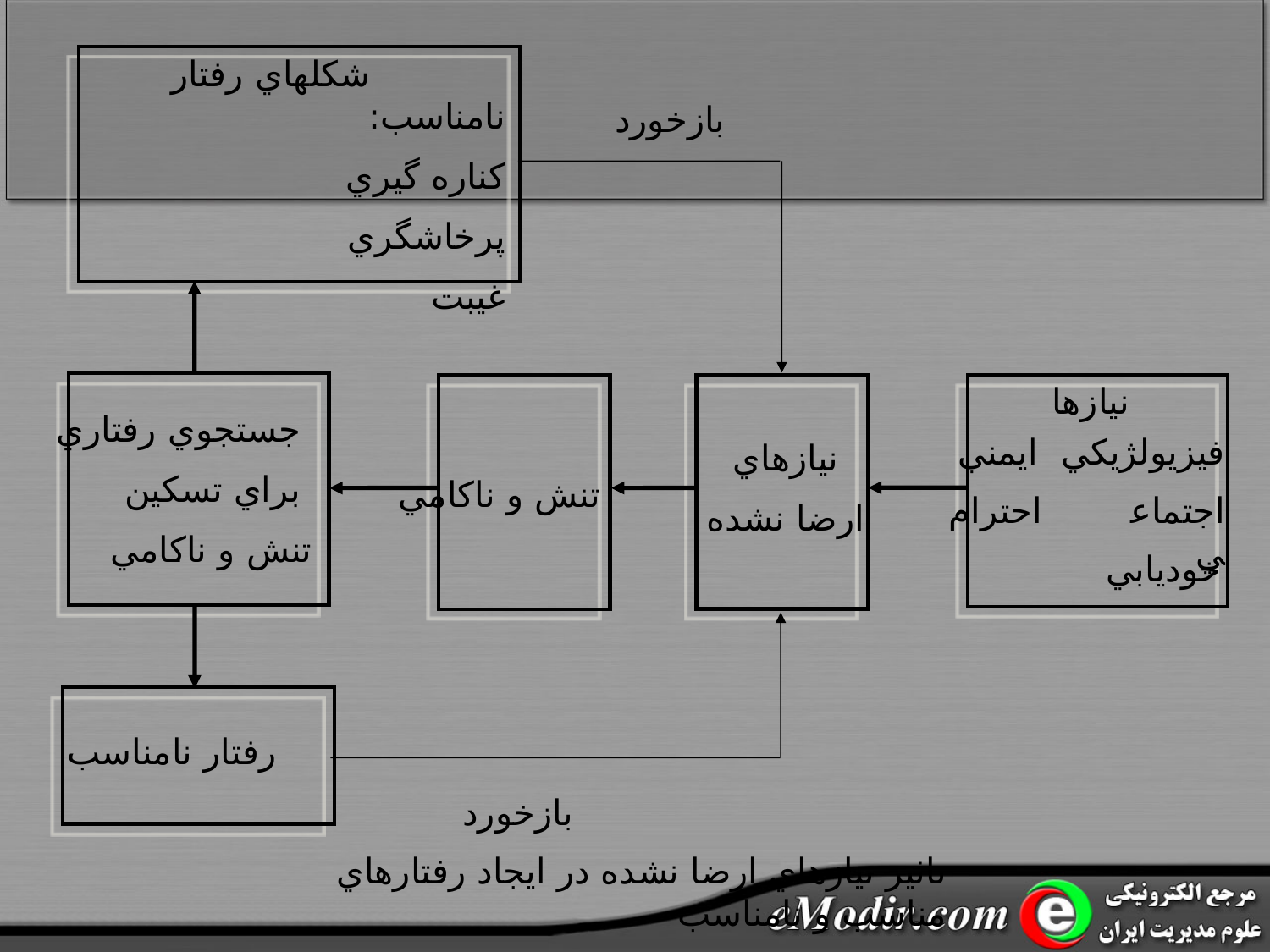

شکلهاي رفتار نامناسب:
کناره گيري
پرخاشگري
غيبت

بازخورد

نيازها

جستجوي رفتاري
براي تسکين
تنش و ناکامي
فيزيولژيکي
ايمني
نيازهاي
 ارضا نشده
تنش و ناکامي
اجتماعي
احترام

خوديابي

رفتار نامناسب

بازخورد
تاثير نيازهاي ارضا نشده در ايجاد رفتارهاي مناسب و نامناسب